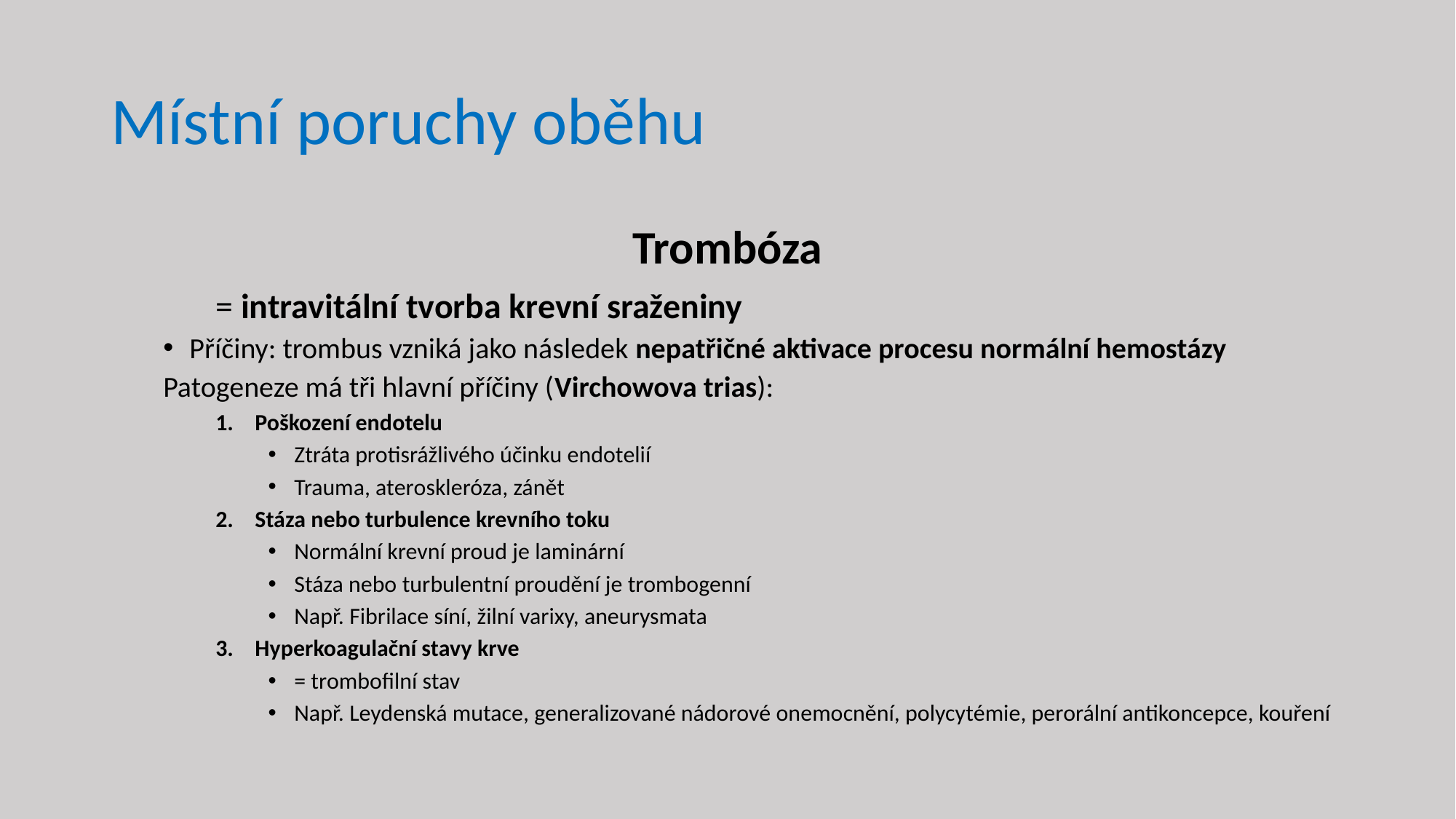

# Místní poruchy oběhu
Trombóza
	= intravitální tvorba krevní sraženiny
Příčiny: trombus vzniká jako následek nepatřičné aktivace procesu normální hemostázy
Patogeneze má tři hlavní příčiny (Virchowova trias):
Poškození endotelu
Ztráta protisrážlivého účinku endotelií
Trauma, ateroskleróza, zánět
Stáza nebo turbulence krevního toku
Normální krevní proud je laminární
Stáza nebo turbulentní proudění je trombogenní
Např. Fibrilace síní, žilní varixy, aneurysmata
Hyperkoagulační stavy krve
= trombofilní stav
Např. Leydenská mutace, generalizované nádorové onemocnění, polycytémie, perorální antikoncepce, kouření